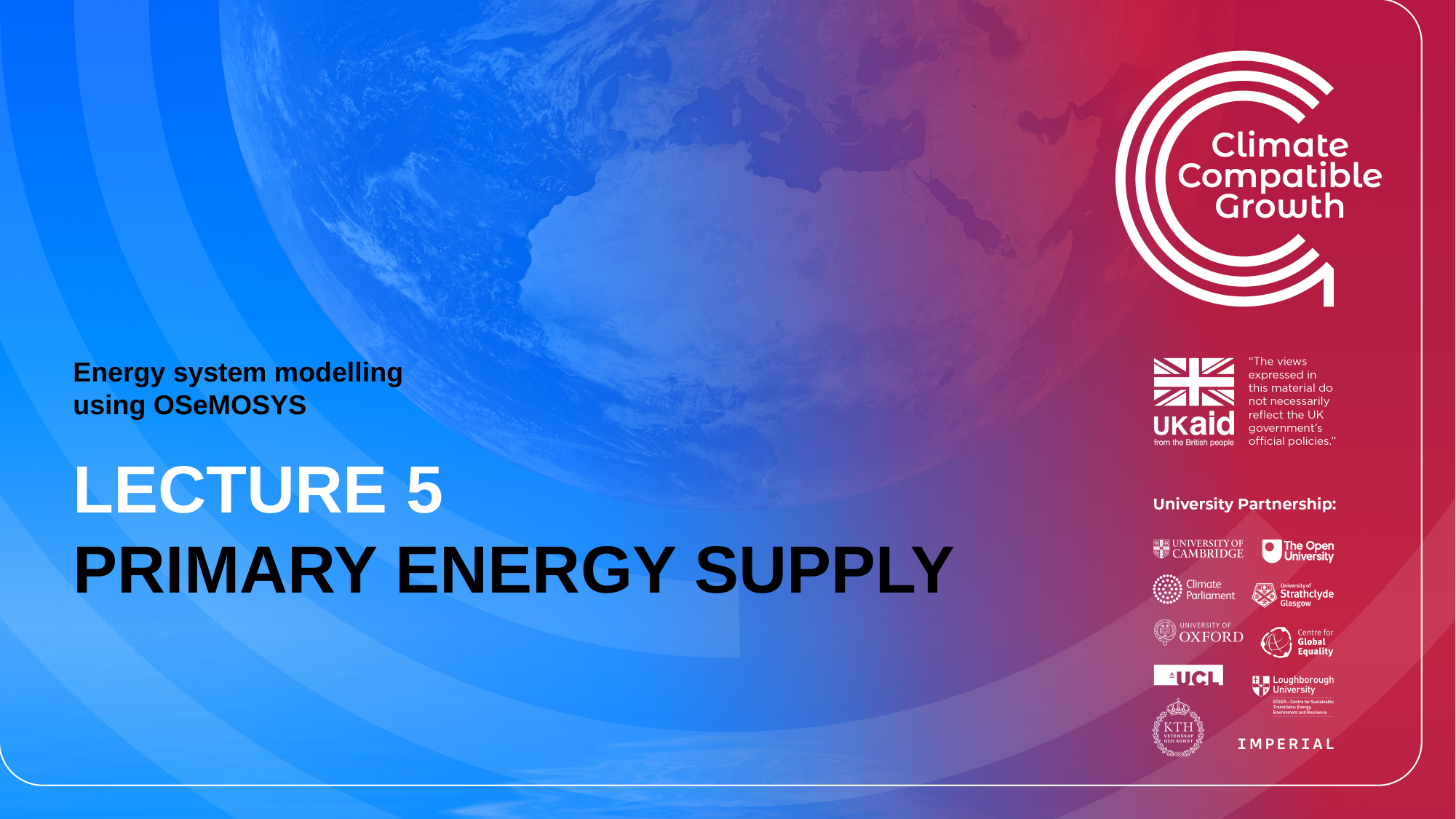

Energy system modelling using OSeMOSYS
LECTURE 5
PRIMARY ENERGY SUPPLY